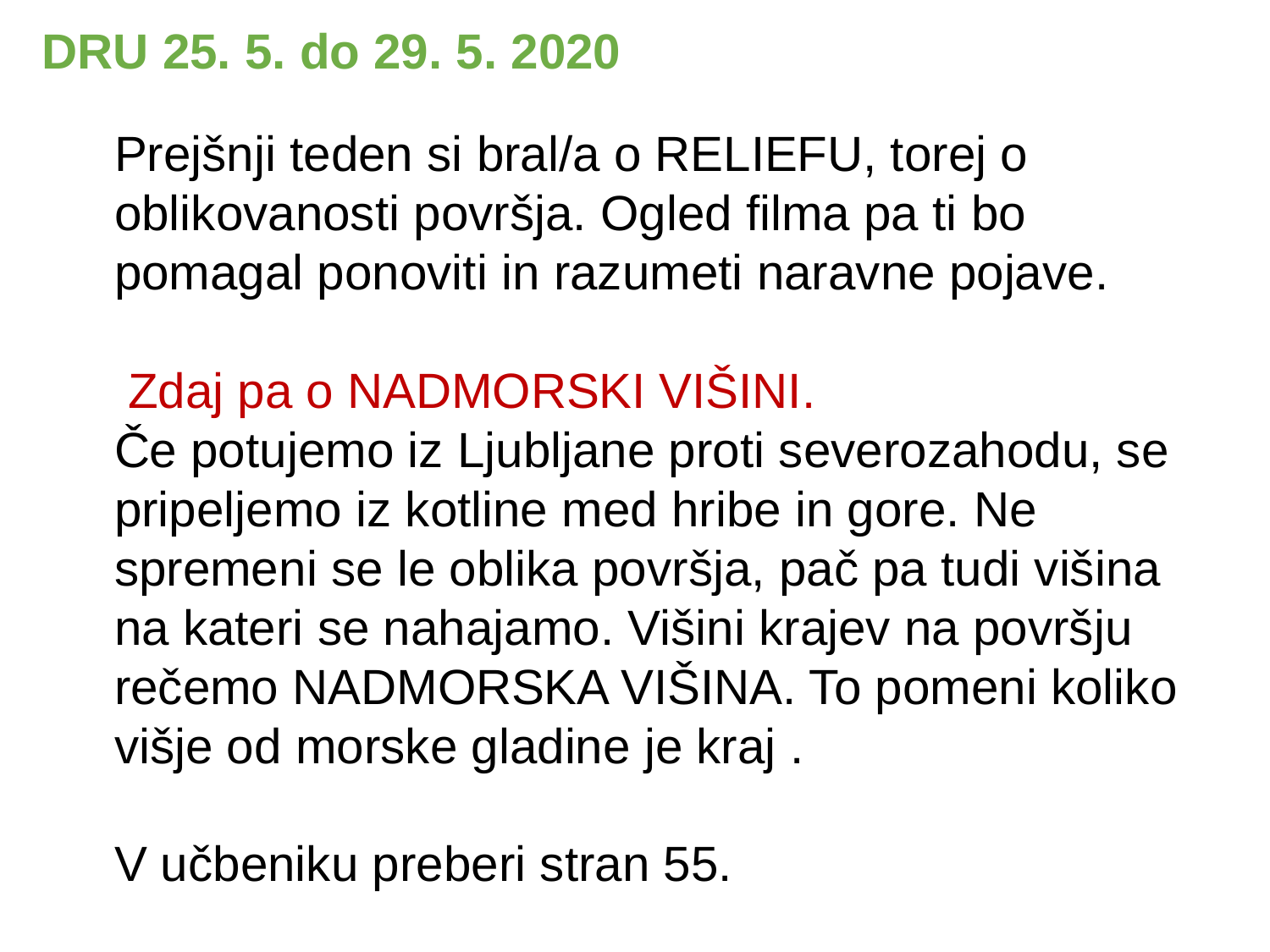

DRU 25. 5. do 29. 5. 2020

Prejšnji teden si bral/a o RELIEFU, torej o oblikovanosti površja. Ogled filma pa ti bo pomagal ponoviti in razumeti naravne pojave.

 Zdaj pa o NADMORSKI VIŠINI.
Če potujemo iz Ljubljane proti severozahodu, se pripeljemo iz kotline med hribe in gore. Ne spremeni se le oblika površja, pač pa tudi višina na kateri se nahajamo. Višini krajev na površju rečemo NADMORSKA VIŠINA. To pomeni koliko višje od morske gladine je kraj .

V učbeniku preberi stran 55.